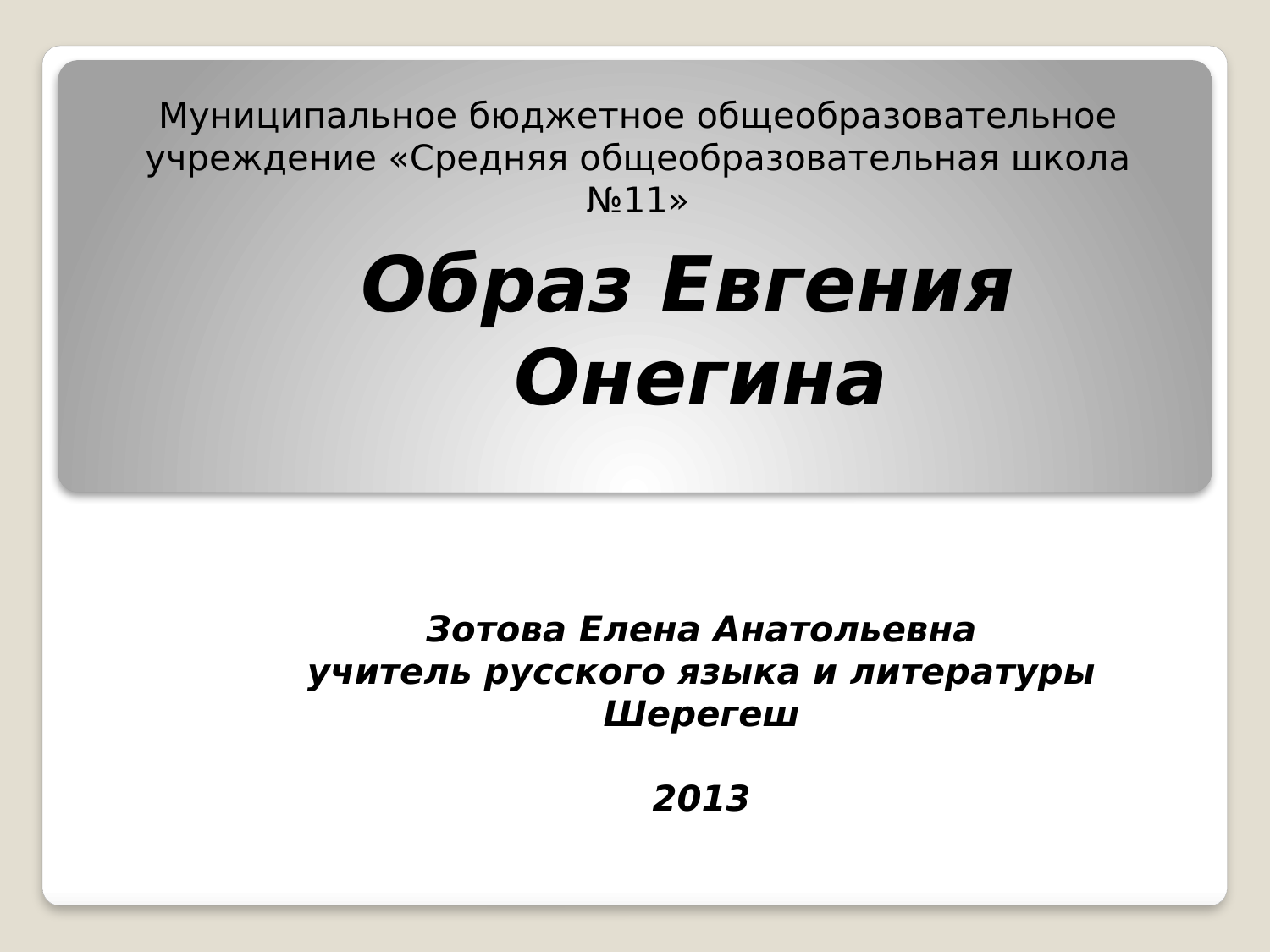

#
Муниципальное бюджетное общеобразовательное учреждение «Средняя общеобразовательная школа №11»
Образ Евгения
Онегина

Зотова Елена Анатольевна
учитель русского языка и литературы
Шерегеш

2013